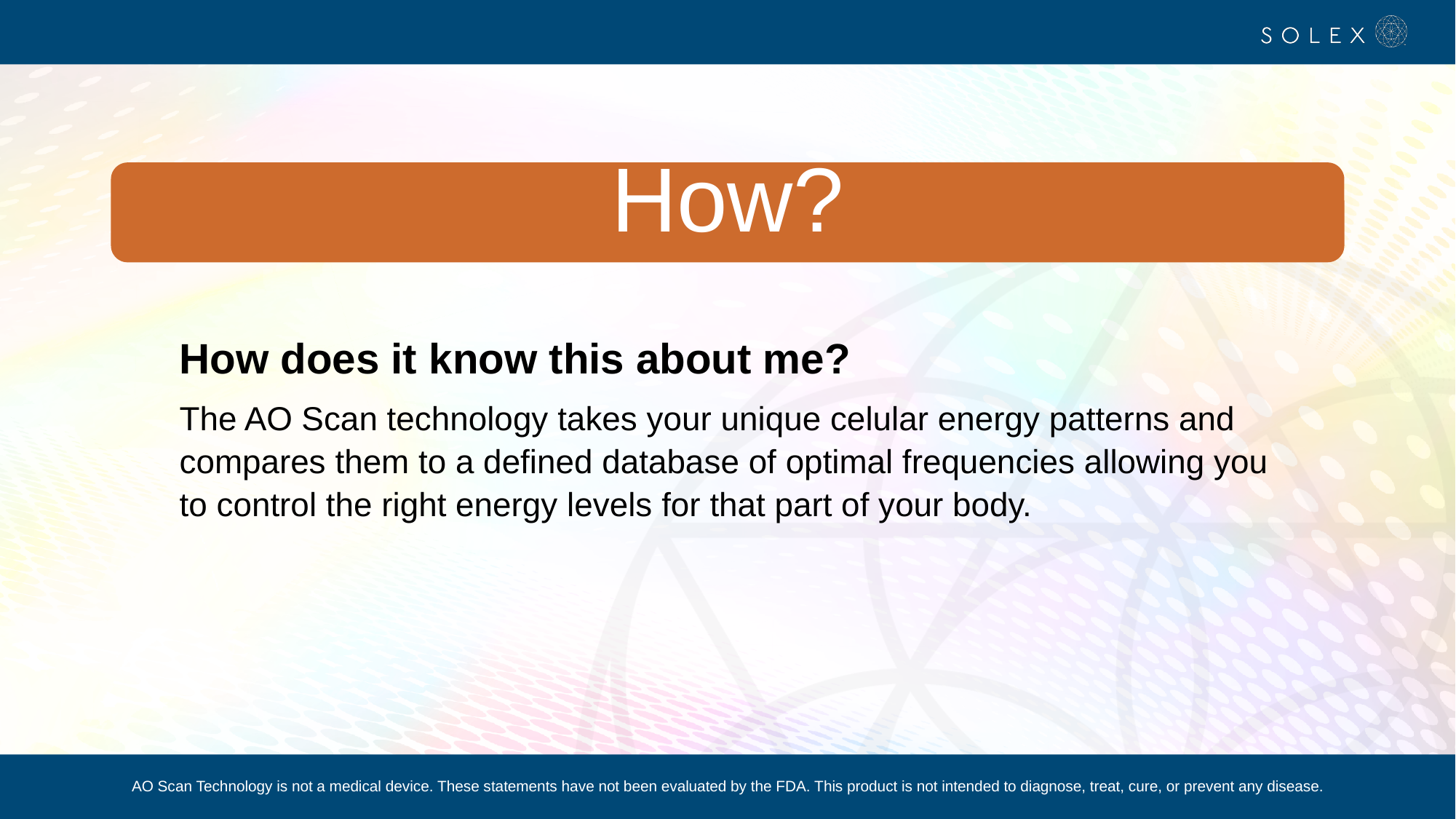

How?

How does it know this about me?
The AO Scan technology takes your unique celular energy patterns and compares them to a defined database of optimal frequencies allowing you to control the right energy levels for that part of your body.